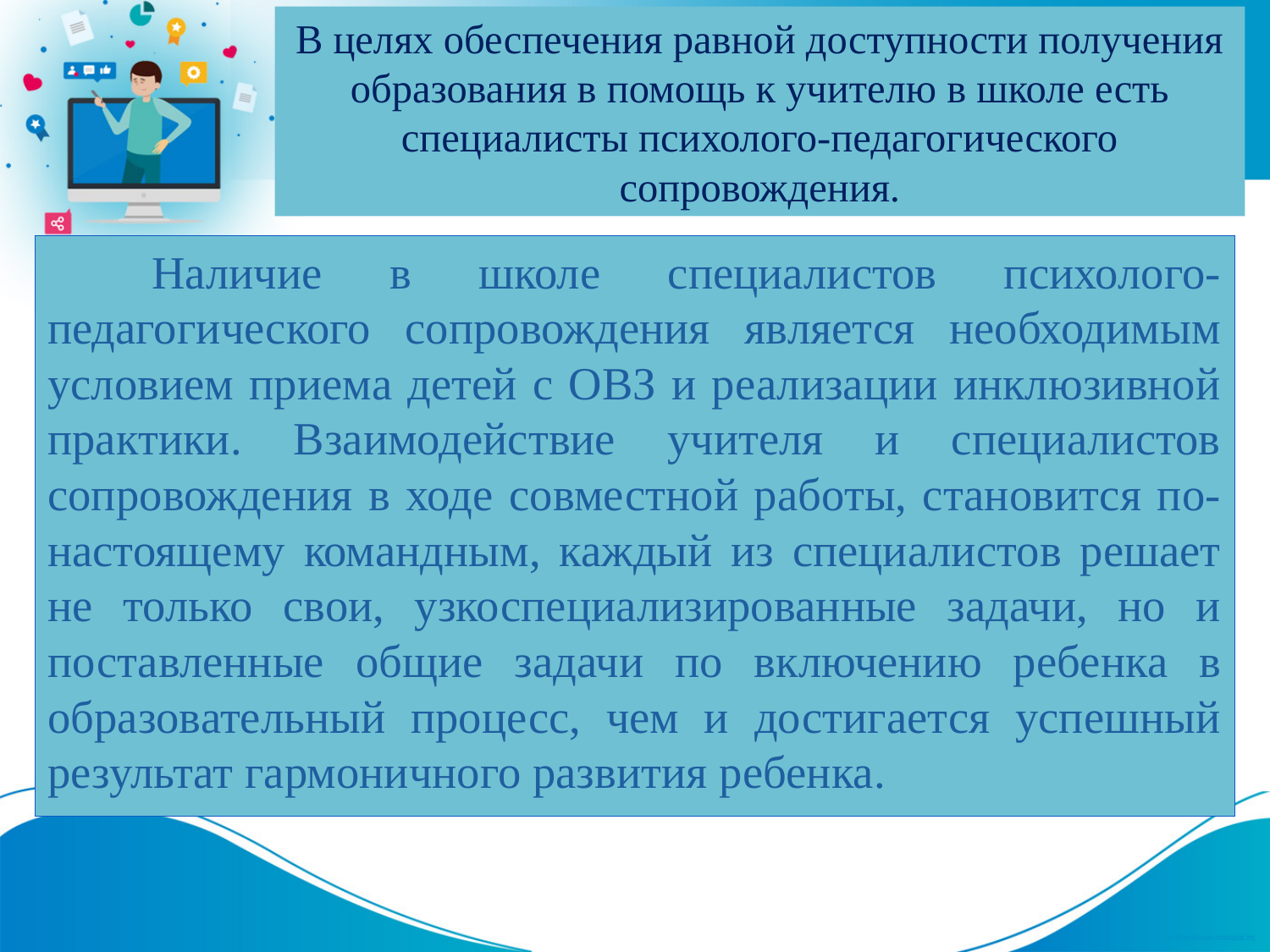

# В целях обеспечения равной доступности получения образования в помощь к учителю в школе есть специалисты психолого-педагогического сопровождения.
	Наличие в школе специалистов психолого-педагогического сопровождения является необходимым условием приема детей с ОВЗ и реализации инклюзивной практики. Взаимодействие учителя и специалистов сопровождения в ходе совместной работы, становится по-настоящему командным, каждый из специалистов решает не только свои, узкоспециализированные задачи, но и поставленные общие задачи по включению ребенка в образовательный процесс, чем и достигается успешный результат гармоничного развития ребенка.